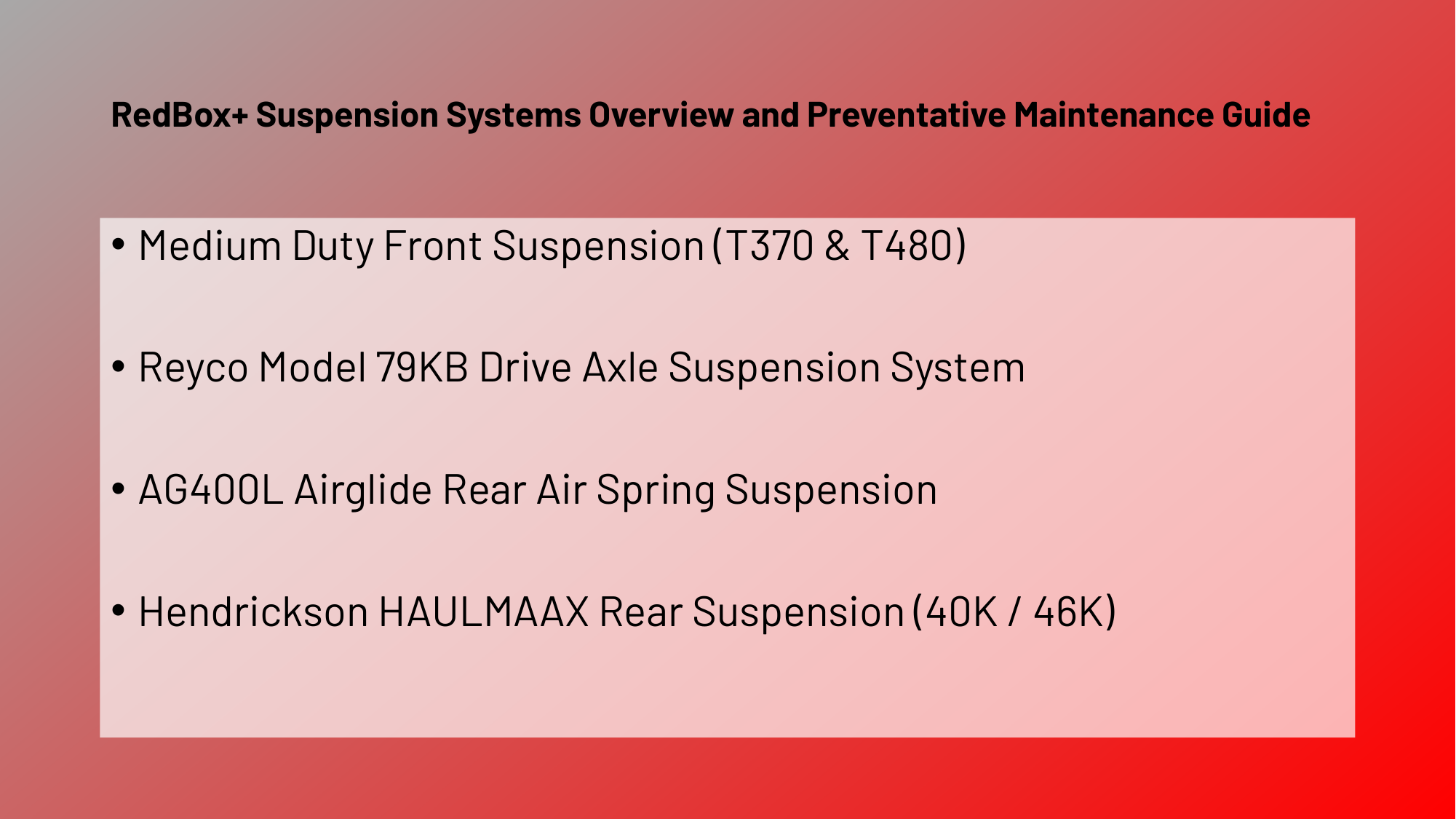

# RedBox+ Suspension Systems Overview and Preventative Maintenance Guide
Medium Duty Front Suspension (T370 & T480)

Reyco Model 79KB Drive Axle Suspension System

AG400L Airglide Rear Air Spring Suspension

Hendrickson HAULMAAX Rear Suspension (40K / 46K)